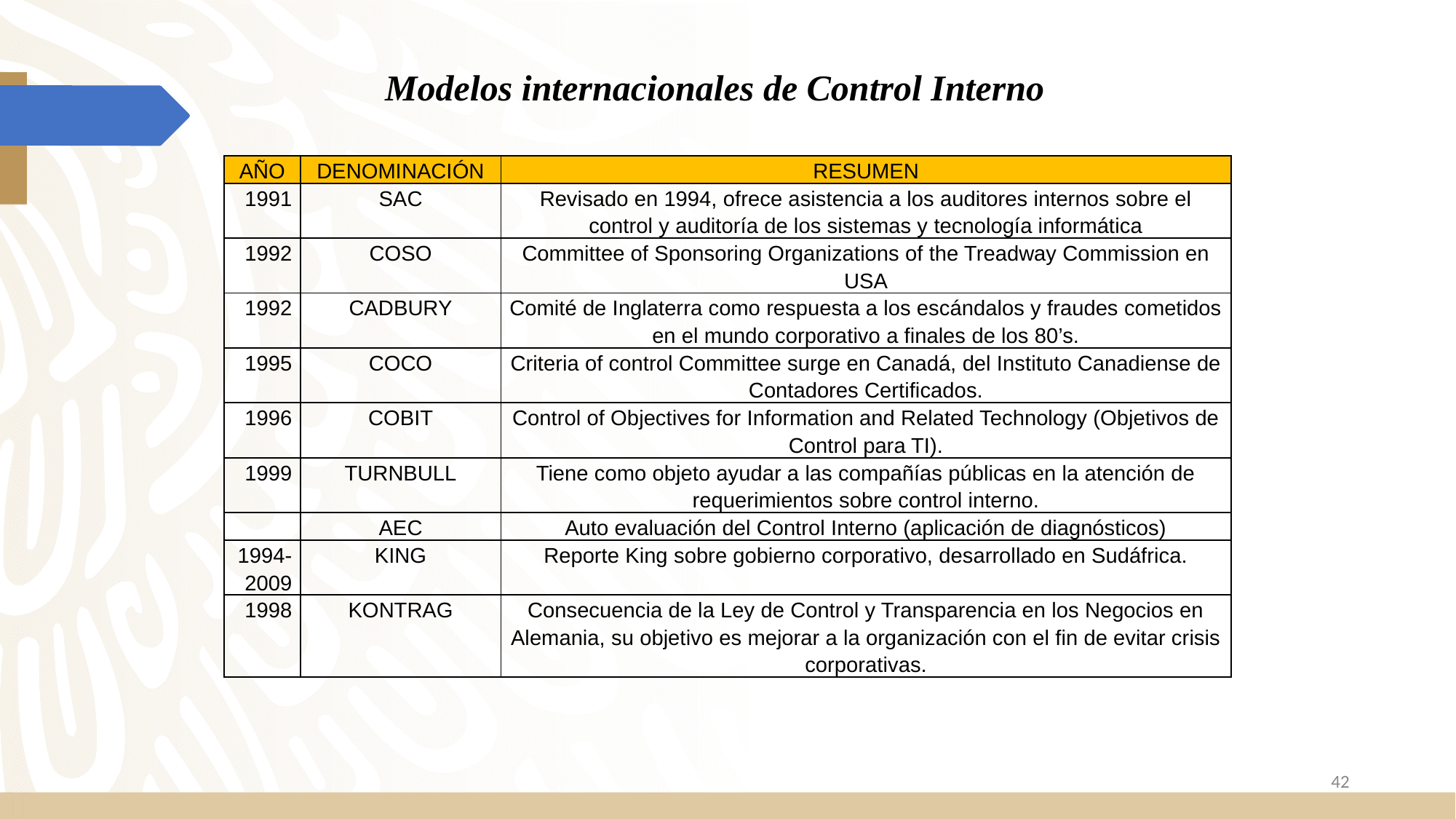

Modelos internacionales de Control Interno
| AÑO | DENOMINACIÓN | RESUMEN |
| --- | --- | --- |
| 1991 | SAC | Revisado en 1994, ofrece asistencia a los auditores internos sobre el control y auditoría de los sistemas y tecnología informática |
| 1992 | COSO | Committee of Sponsoring Organizations of the Treadway Commission en USA |
| 1992 | CADBURY | Comité de Inglaterra como respuesta a los escándalos y fraudes cometidos en el mundo corporativo a finales de los 80’s. |
| 1995 | COCO | Criteria of control Committee surge en Canadá, del Instituto Canadiense de Contadores Certificados. |
| 1996 | COBIT | Control of Objectives for Information and Related Technology (Objetivos de Control para TI). |
| 1999 | TURNBULL | Tiene como objeto ayudar a las compañías públicas en la atención de requerimientos sobre control interno. |
|  | AEC | Auto evaluación del Control Interno (aplicación de diagnósticos) |
| 1994-2009 | KING | Reporte King sobre gobierno corporativo, desarrollado en Sudáfrica. |
| 1998 | KONTRAG | Consecuencia de la Ley de Control y Transparencia en los Negocios en Alemania, su objetivo es mejorar a la organización con el fin de evitar crisis corporativas. |
42